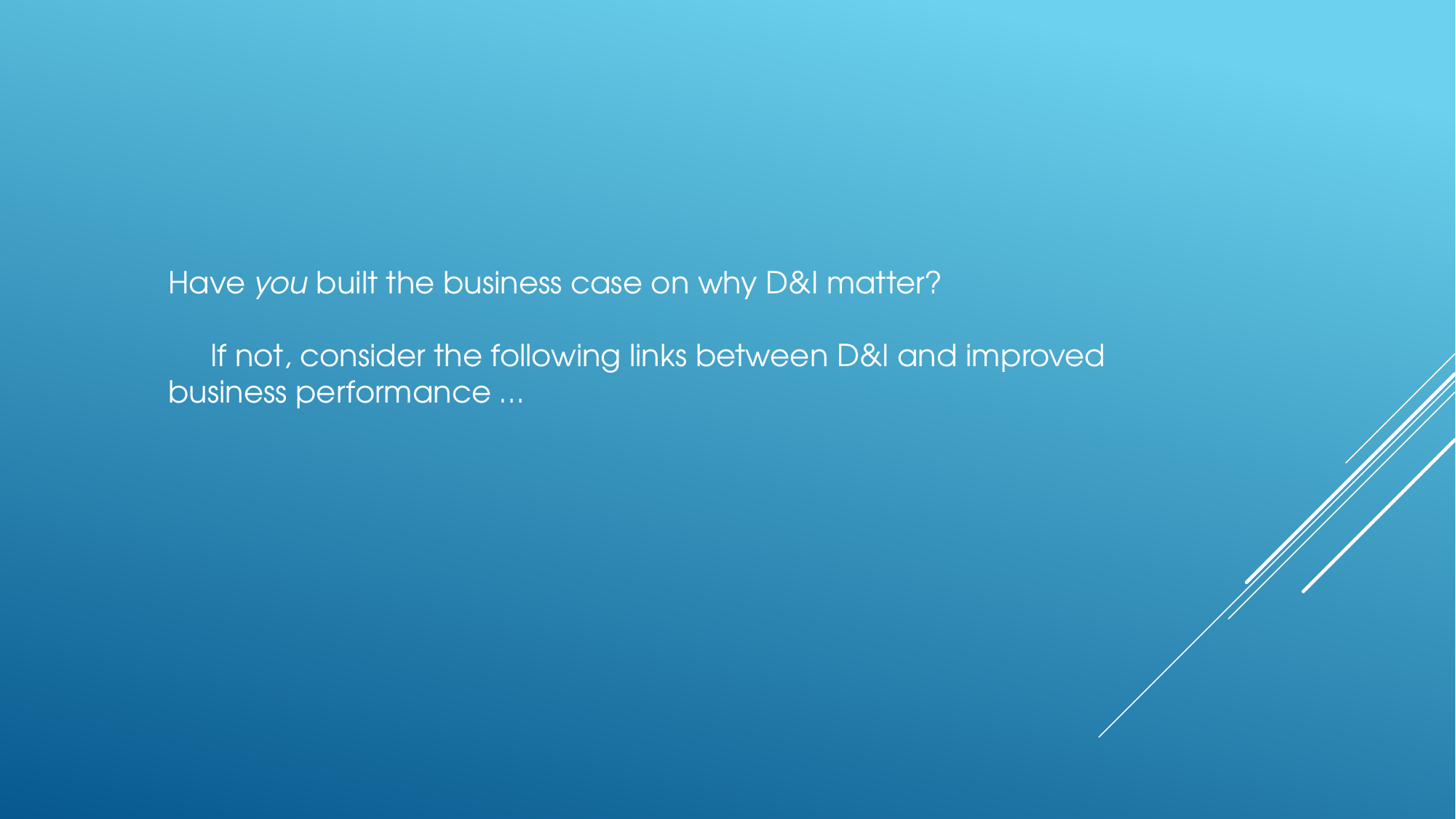

Have you built the business case on why D&I matter?

     If not, consider the following links between D&I and improved business performance …